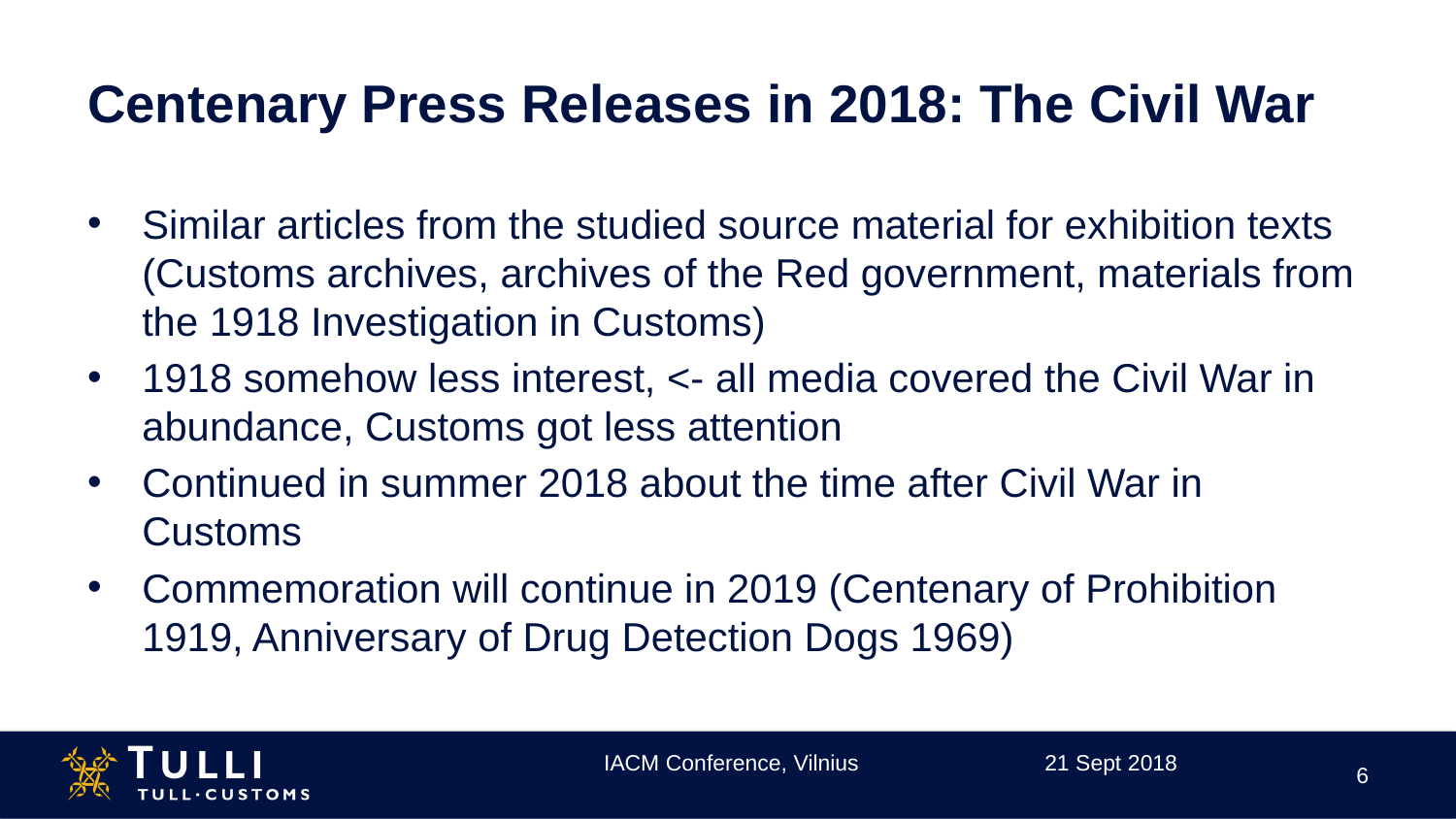

# Centenary Press Releases in 2018: The Civil War
Similar articles from the studied source material for exhibition texts (Customs archives, archives of the Red government, materials from the 1918 Investigation in Customs)
1918 somehow less interest, <- all media covered the Civil War in abundance, Customs got less attention
Continued in summer 2018 about the time after Civil War in Customs
Commemoration will continue in 2019 (Centenary of Prohibition 1919, Anniversary of Drug Detection Dogs 1969)

IACM Conference, Vilnius

21 Sept 2018

6